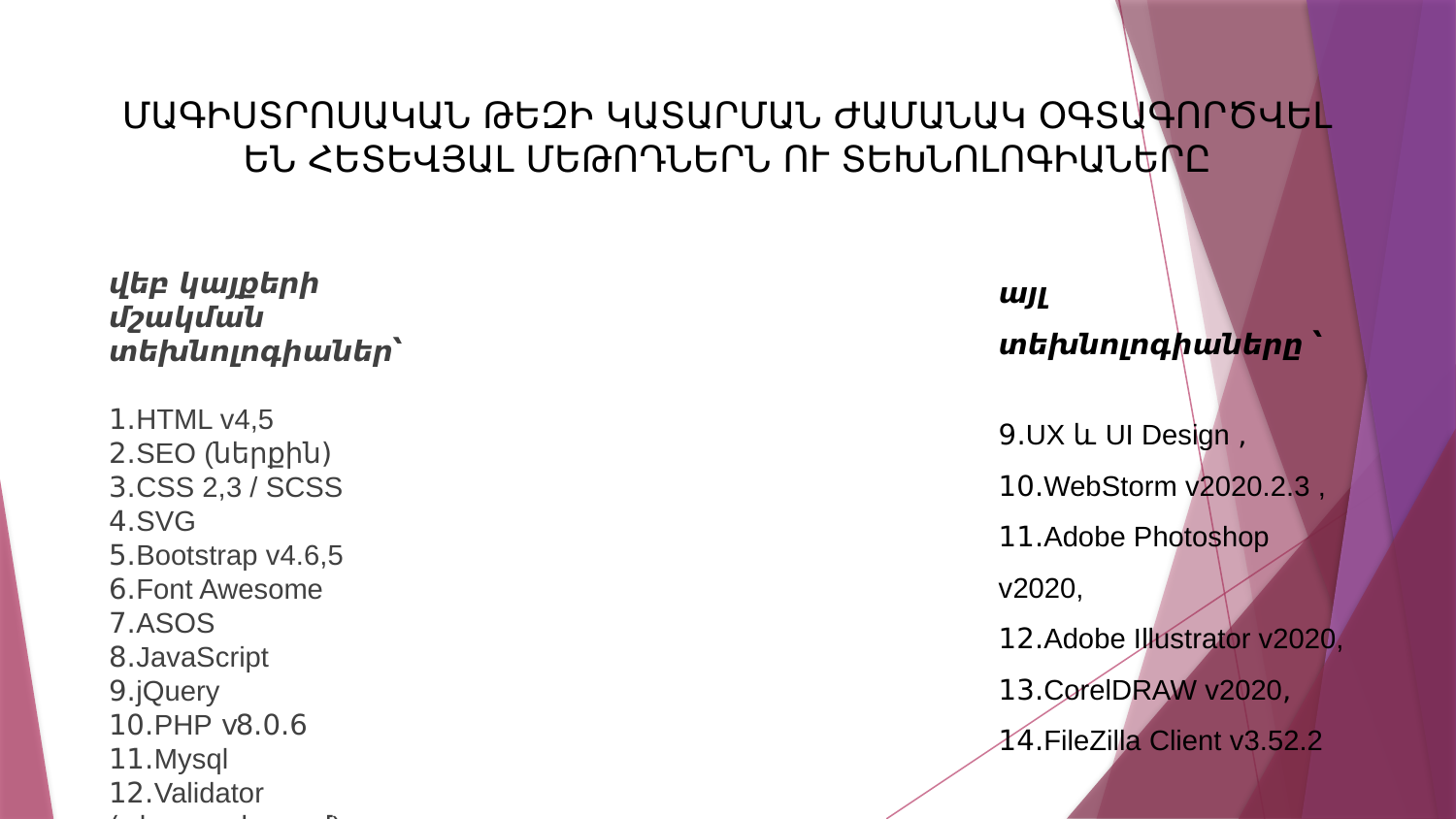

# ՄԱԳԻՍՏՐՈՍԱԿԱՆ ԹԵԶԻ ԿԱՏԱՐՄԱՆ ԺԱՄԱՆԱԿ ՕԳՏԱԳՈՐԾՎԵԼ ԵՆ ՀԵՏԵՎՅԱԼ ՄԵԹՈԴՆԵՐՆ ՈՒ ՏԵԽՆՈԼՈԳԻԱՆԵՐԸ
վեբ կայքերի մշակման տեխնոլոգիաներ՝

1․HTML v4,5
2․SEO (ներքին)
3․CSS 2,3 / SCSS
4․SVG
5․Bootstrap v4.6,5
6․Font Awesome
7․ASOS
8․JavaScript
9․jQuery
10․PHP v8.0.6
11․Mysql
12․Validator (թեստավորում)
այլ տեխնոլոգիաները ՝

9․UX և UI Design ,
10․WebStorm v2020.2.3 ,
11․Adobe Photoshop v2020,
12․Adobe Illustrator v2020,
13․CorelDRAW v2020,
14․FileZilla Client v3.52.2